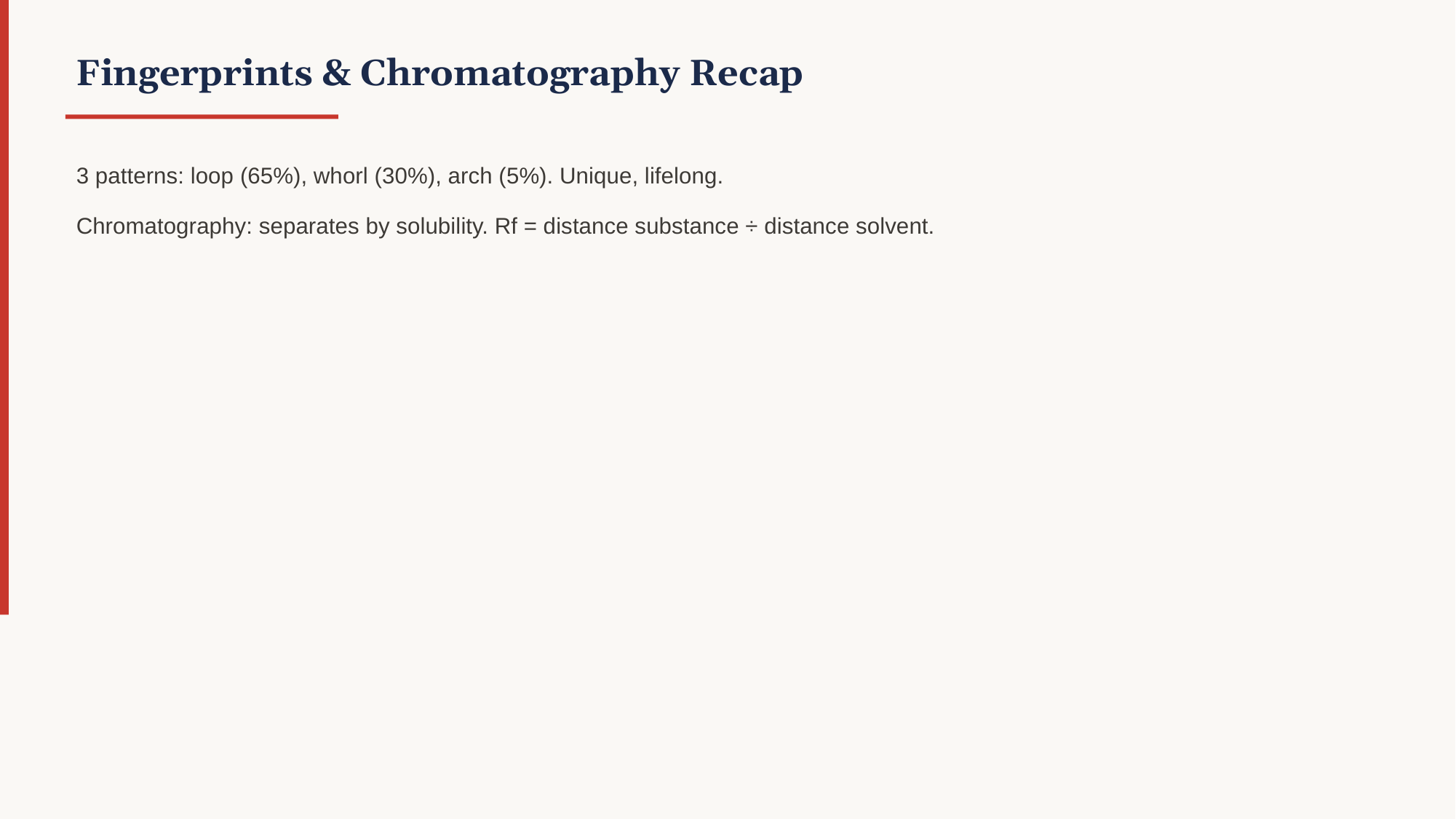

Fingerprints & Chromatography Recap

3 patterns: loop (65%), whorl (30%), arch (5%). Unique, lifelong.
Chromatography: separates by solubility. Rf = distance substance ÷ distance solvent.